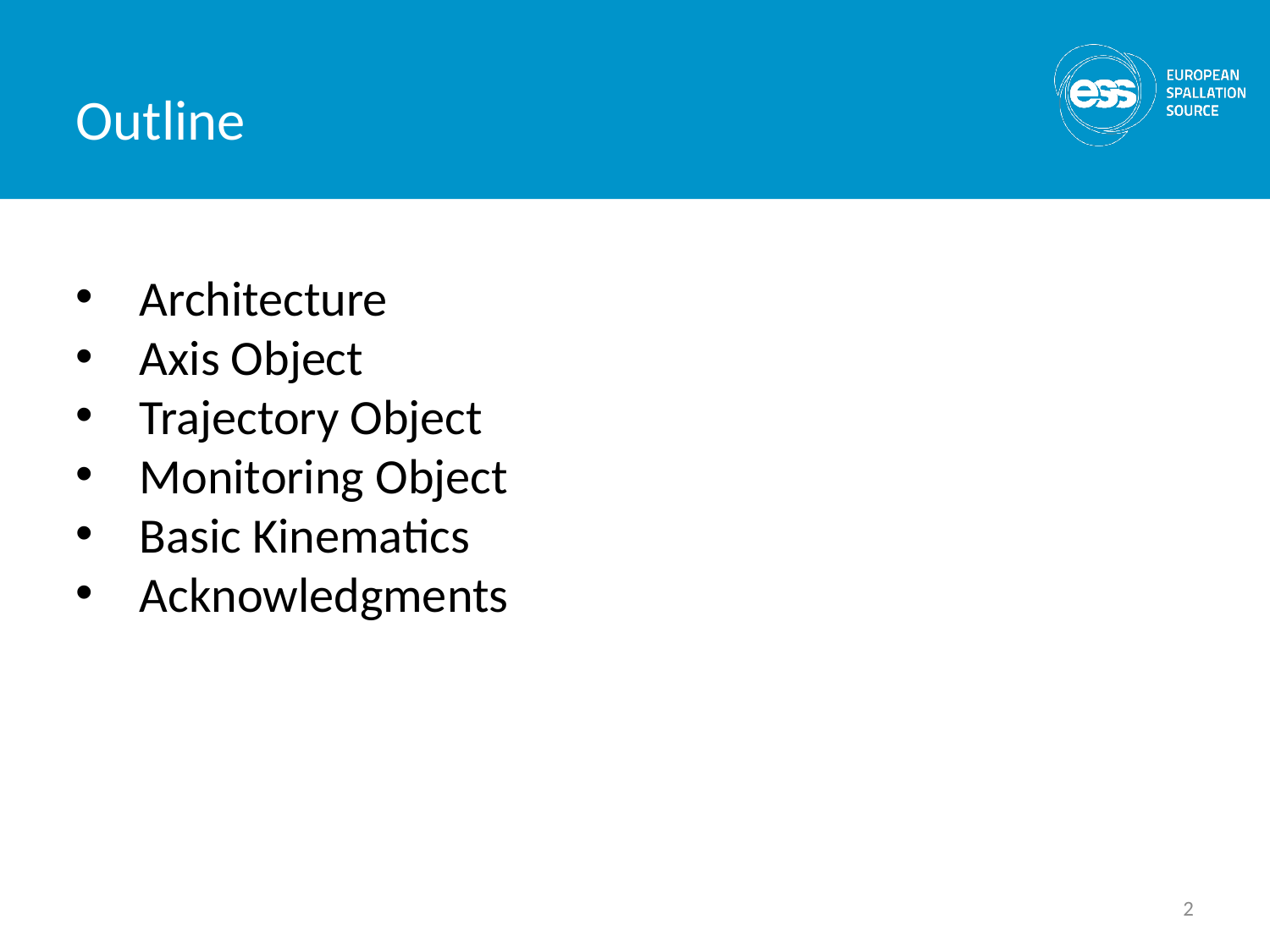

Outline

Architecture
Axis Object
Trajectory Object
Monitoring Object
Basic Kinematics
Acknowledgments

2